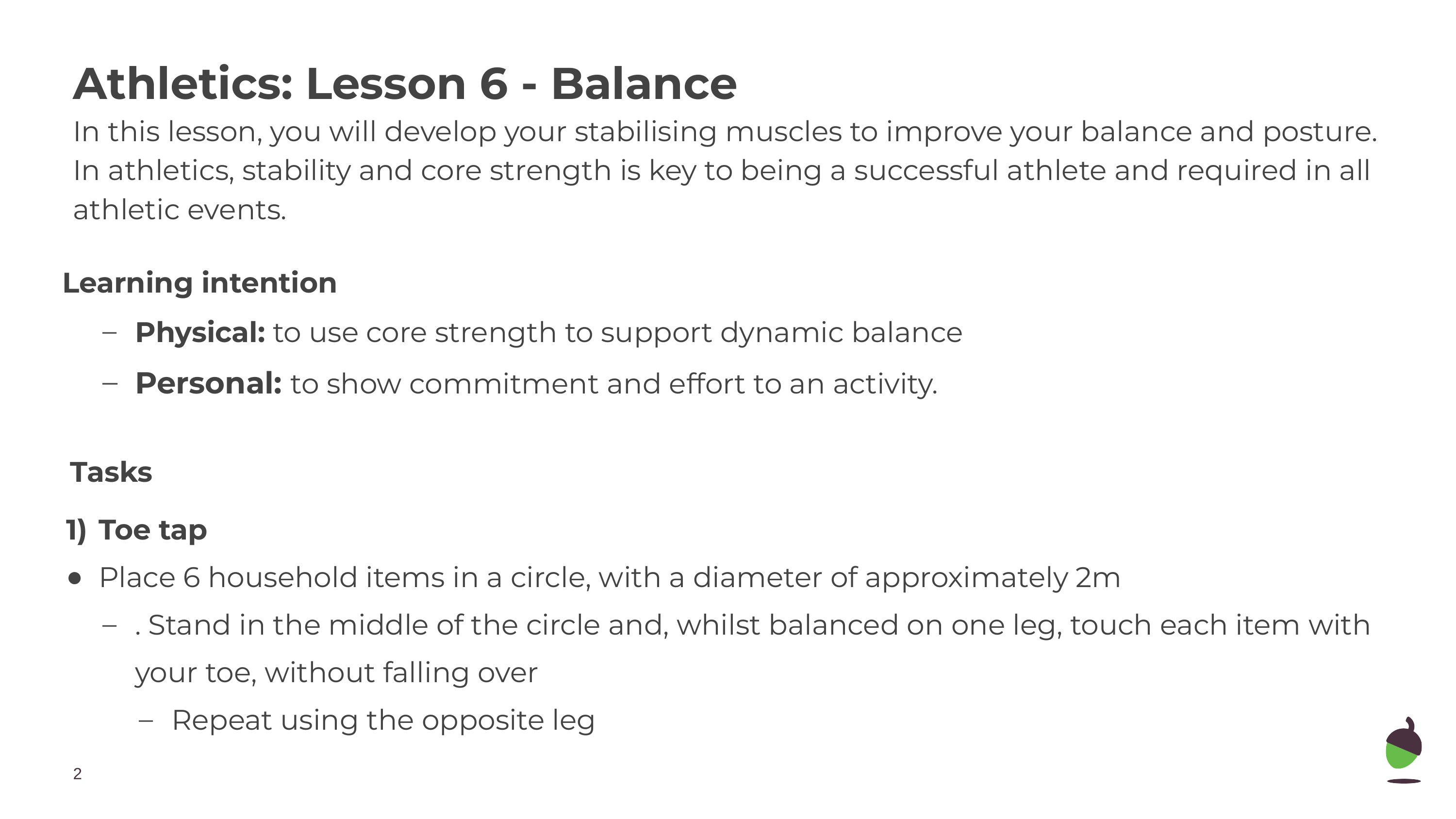

# Athletics: Lesson 6 - Balance
In this lesson, you will develop your stabilising muscles to improve your balance and posture. In athletics, stability and core strength is key to being a successful athlete and required in all athletic events.

Learning intention
Physical: to use core strength to support dynamic balance
Personal: to show commitment and effort to an activity.

 Tasks
Toe tap
Place 6 household items in a circle, with a diameter of approximately 2m
. Stand in the middle of the circle and, whilst balanced on one leg, touch each item with your toe, without falling over
Repeat using the opposite leg

2